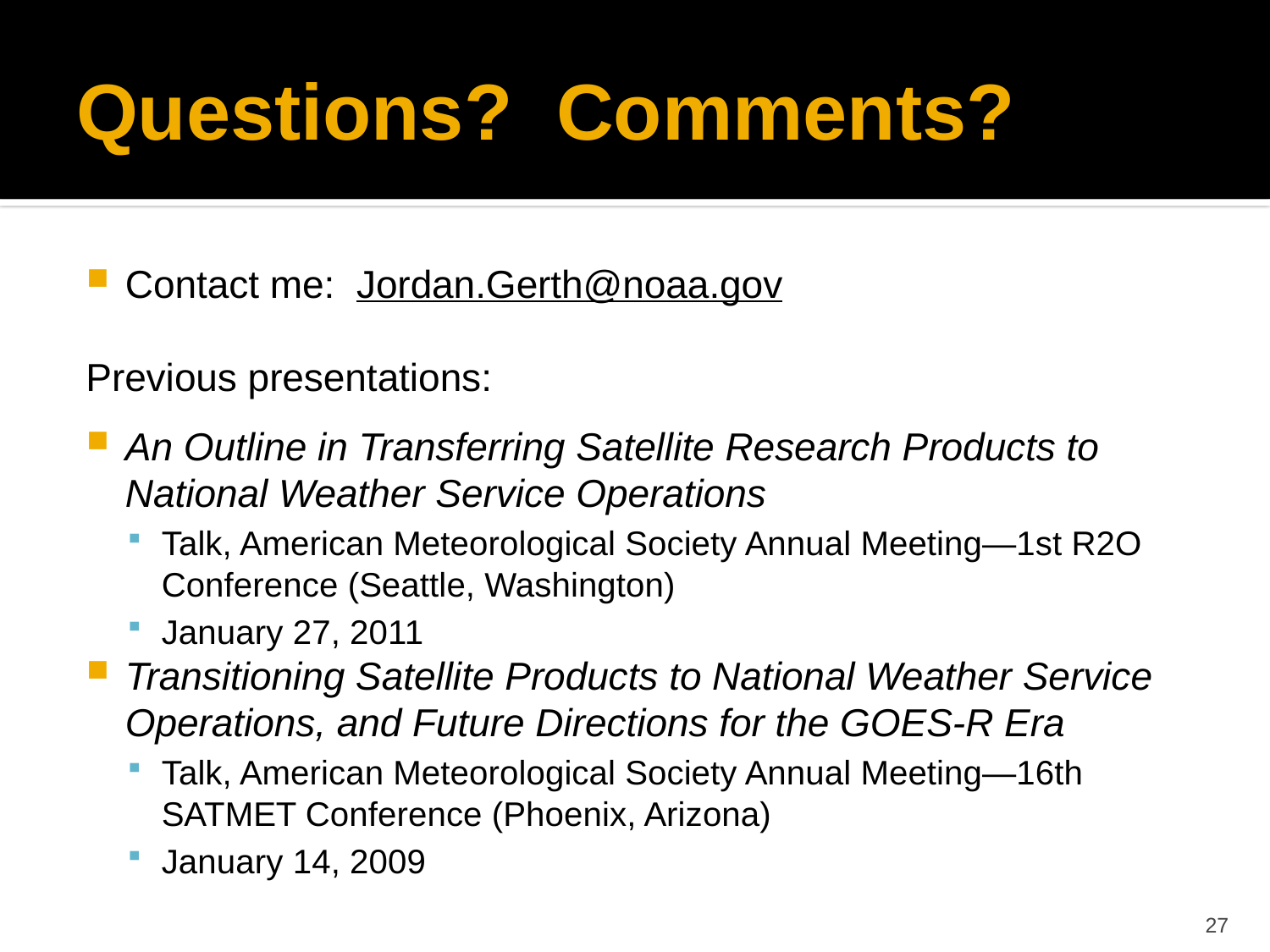

# Questions?  Comments?
Contact me:  Jordan.Gerth@noaa.gov

Previous presentations:

An Outline in Transferring Satellite Research Products to National Weather Service Operations
Talk, American Meteorological Society Annual Meeting—1st R2O Conference (Seattle, Washington)
January 27, 2011
Transitioning Satellite Products to National Weather Service Operations, and Future Directions for the GOES-R Era
Talk, American Meteorological Society Annual Meeting—16th SATMET Conference (Phoenix, Arizona)
January 14, 2009

27